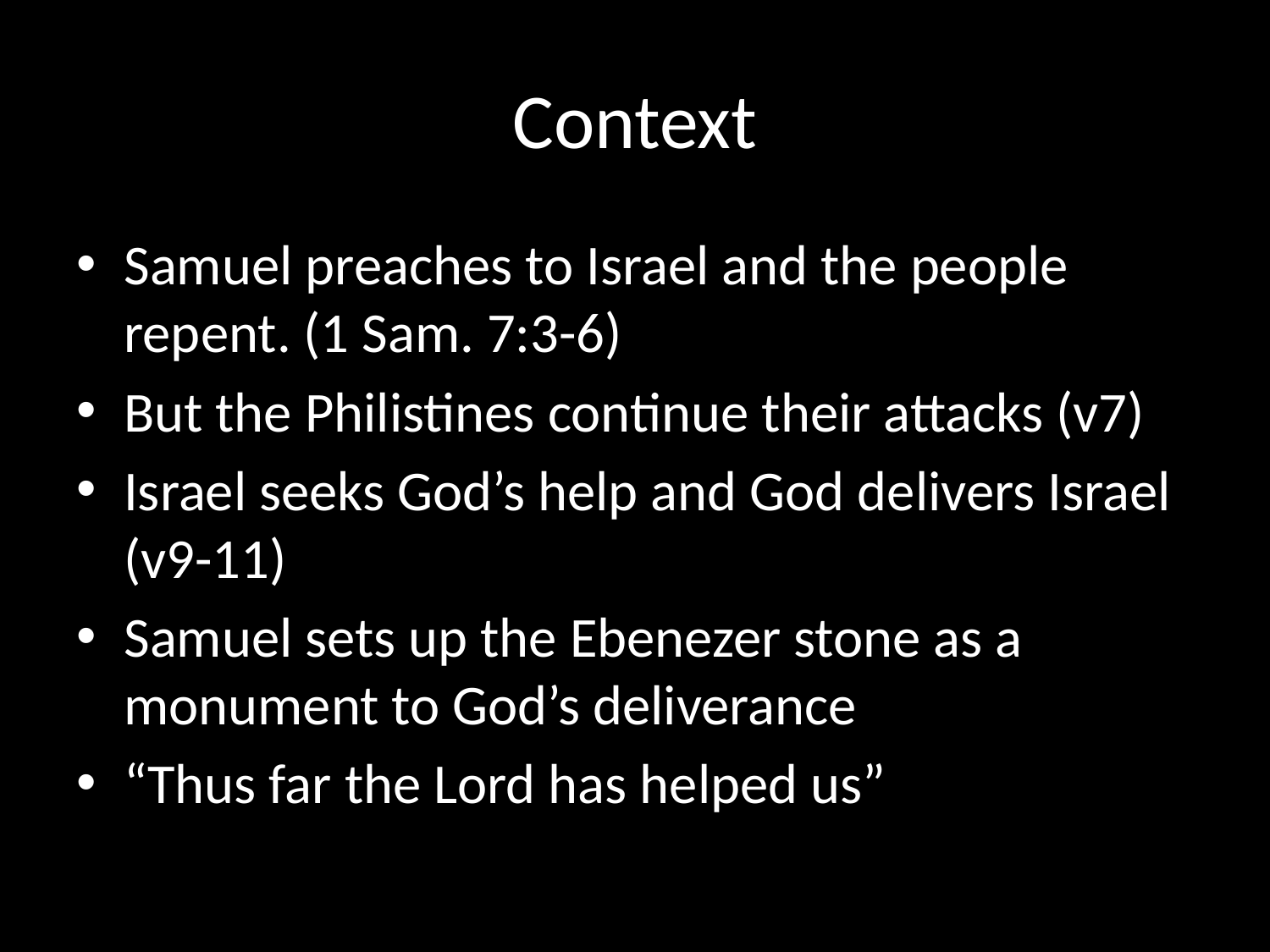

# Context
Samuel preaches to Israel and the people repent. (1 Sam. 7:3-6)
But the Philistines continue their attacks (v7)
Israel seeks God’s help and God delivers Israel (v9-11)
Samuel sets up the Ebenezer stone as a monument to God’s deliverance
“Thus far the Lord has helped us”